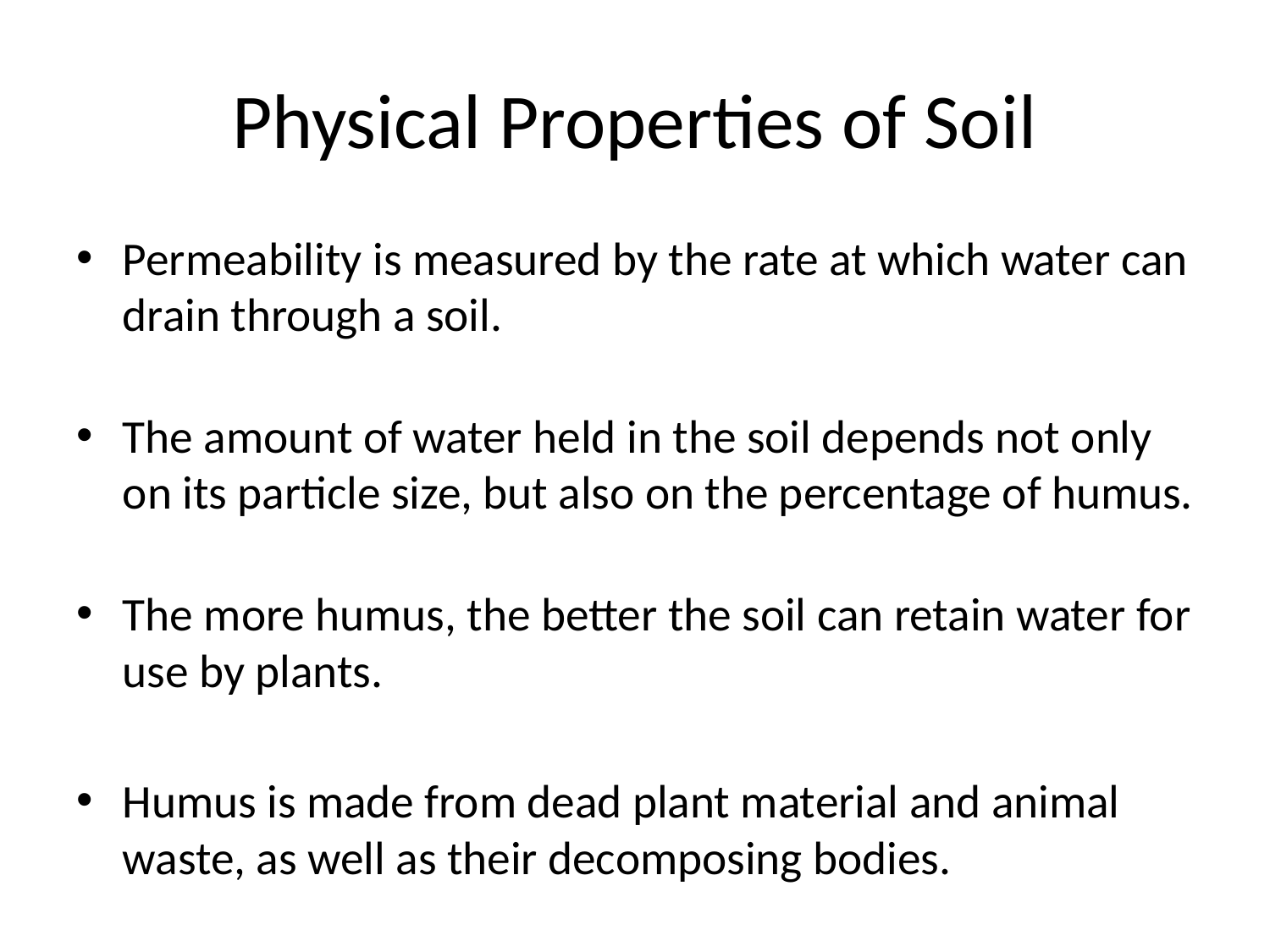

# Physical Properties of Soil
Permeability is measured by the rate at which water can drain through a soil.
The amount of water held in the soil depends not only on its particle size, but also on the percentage of humus.
The more humus, the better the soil can retain water for use by plants.

Humus is made from dead plant material and animal waste, as well as their decomposing bodies.